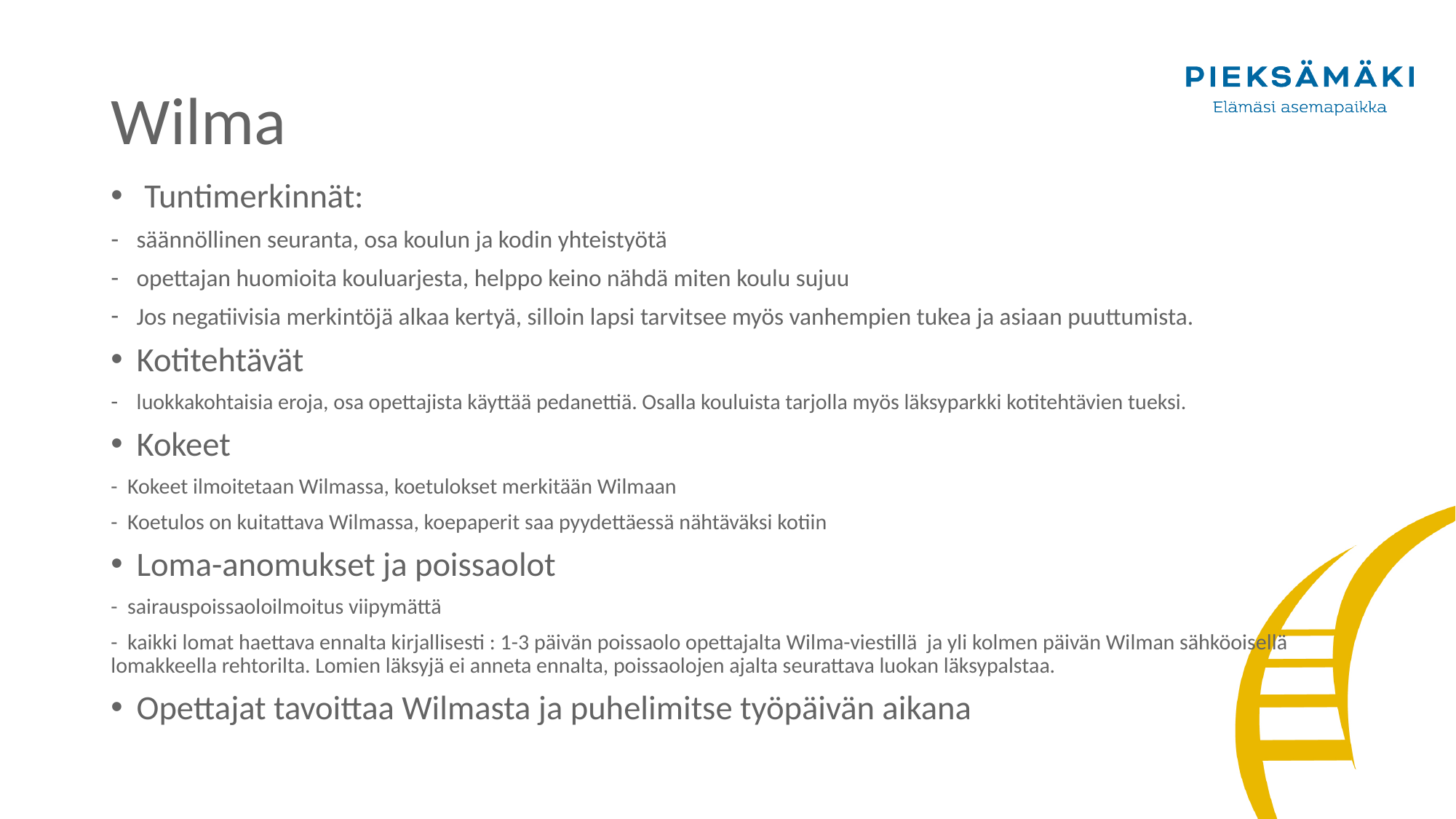

# Wilma
 Tuntimerkinnät:
säännöllinen seuranta, osa koulun ja kodin yhteistyötä
opettajan huomioita kouluarjesta, helppo keino nähdä miten koulu sujuu
Jos negatiivisia merkintöjä alkaa kertyä, silloin lapsi tarvitsee myös vanhempien tukea ja asiaan puuttumista.
Kotitehtävät
luokkakohtaisia eroja, osa opettajista käyttää pedanettiä. Osalla kouluista tarjolla myös läksyparkki kotitehtävien tueksi.
Kokeet
-  Kokeet ilmoitetaan Wilmassa, koetulokset merkitään Wilmaan
-  Koetulos on kuitattava Wilmassa, koepaperit saa pyydettäessä nähtäväksi kotiin
Loma-anomukset ja poissaolot
-  sairauspoissaoloilmoitus viipymättä
-  kaikki lomat haettava ennalta kirjallisesti : 1-3 päivän poissaolo opettajalta Wilma-viestillä  ja yli kolmen päivän Wilman sähköoisellä lomakkeella rehtorilta. Lomien läksyjä ei anneta ennalta, poissaolojen ajalta seurattava luokan läksypalstaa.
Opettajat tavoittaa Wilmasta ja puhelimitse työpäivän aikana